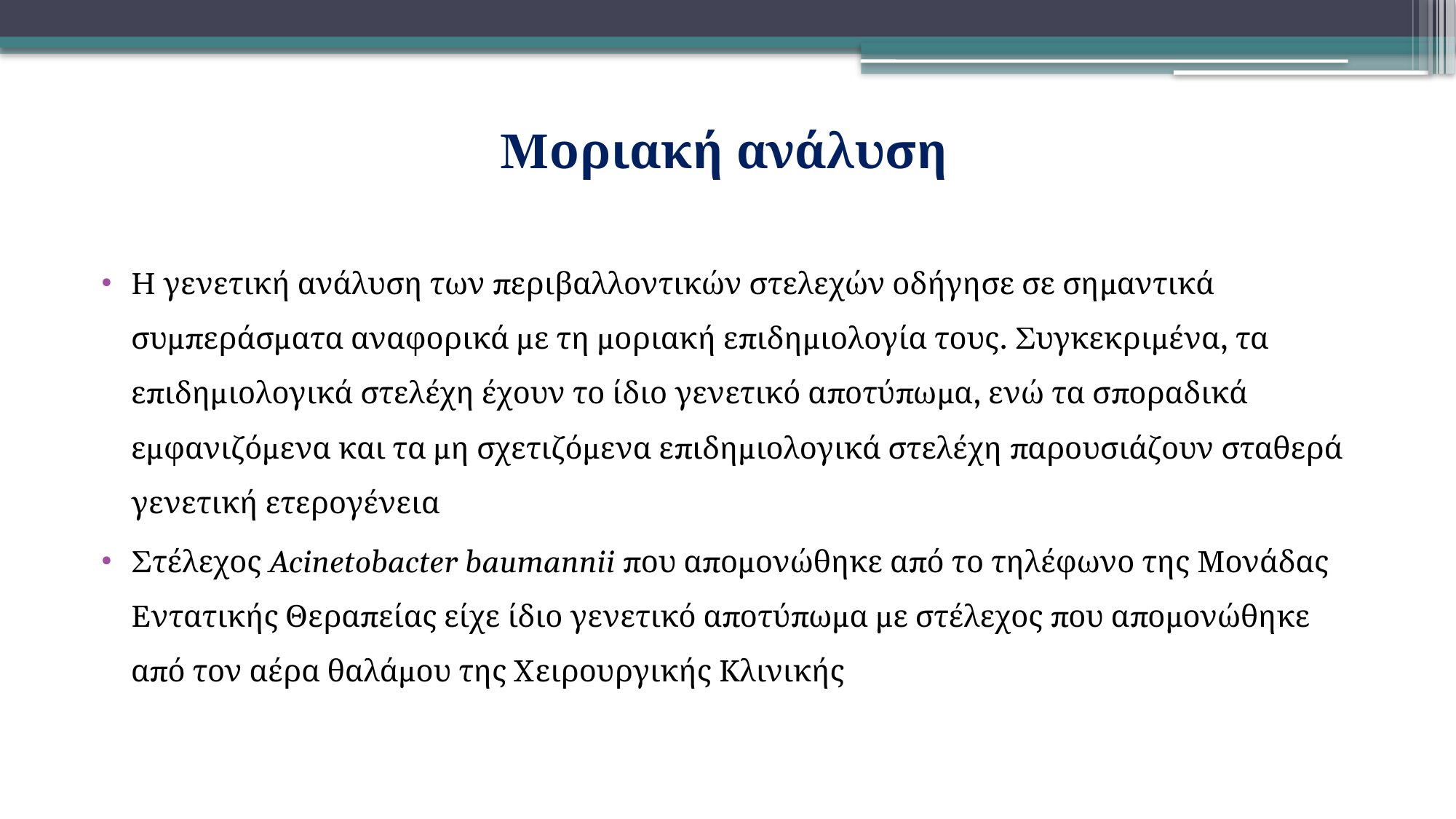

Μοριακή ανάλυση
Η γενετική ανάλυση των περιβαλλοντικών στελεχών οδήγησε σε σημαντικά συμπεράσματα αναφορικά με τη μοριακή επιδημιολογία τους. Συγκεκριμένα, τα επιδημιολογικά στελέχη έχουν το ίδιο γενετικό αποτύπωμα, ενώ τα σποραδικά εμφανιζόμενα και τα μη σχετιζόμενα επιδημιολογικά στελέχη παρουσιάζουν σταθερά γενετική ετερογένεια
Στέλεχος Acinetobacter baumannii που απομονώθηκε από το τηλέφωνο της Μονάδας Εντατικής Θεραπείας είχε ίδιο γενετικό αποτύπωμα με στέλεχος που απομονώθηκε από τον αέρα θαλάμου της Χειρουργικής Κλινικής